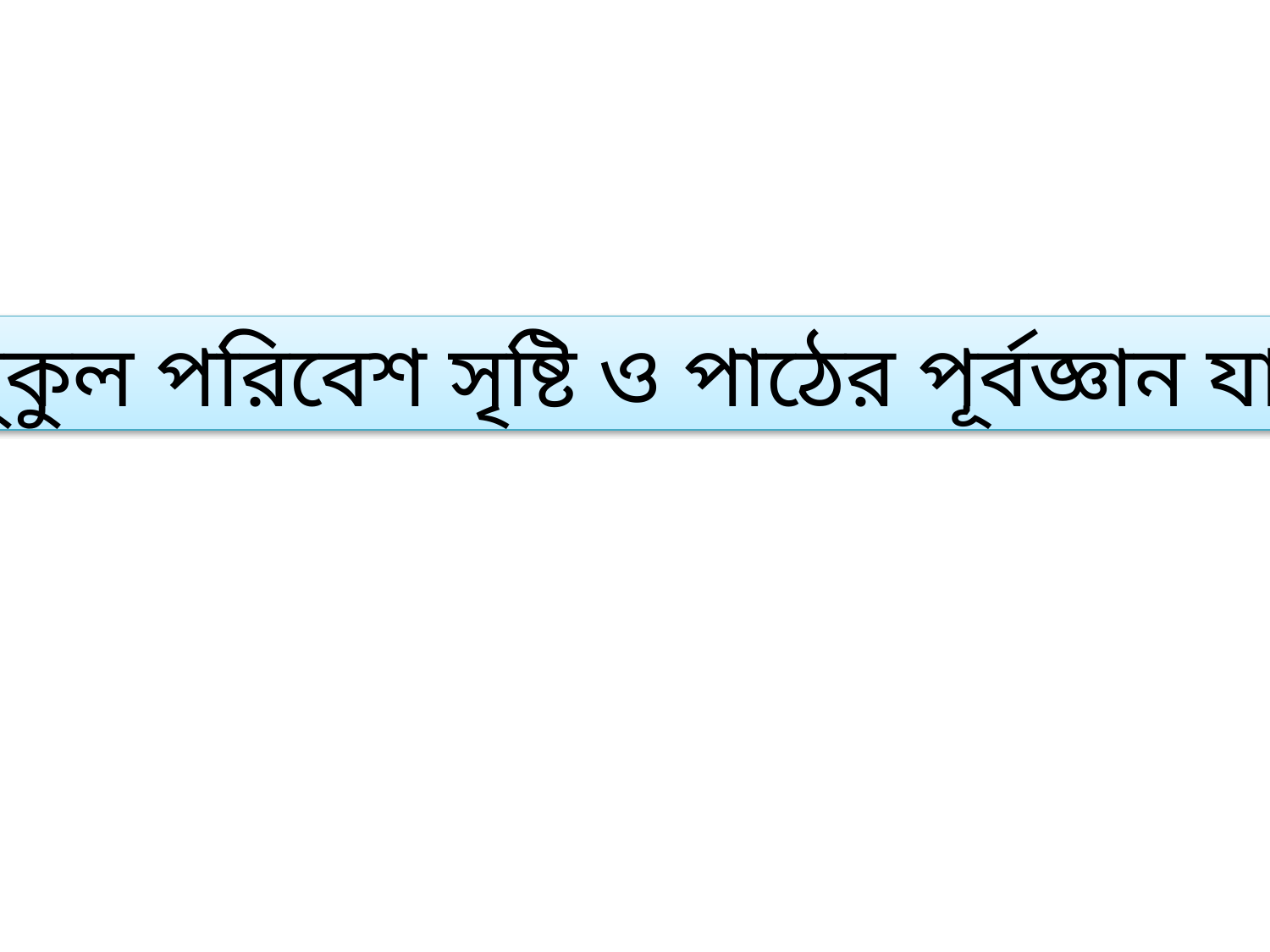

অনুকুল পরিবেশ সৃষ্টি ও পাঠের পূর্বজ্ঞান যাচাই